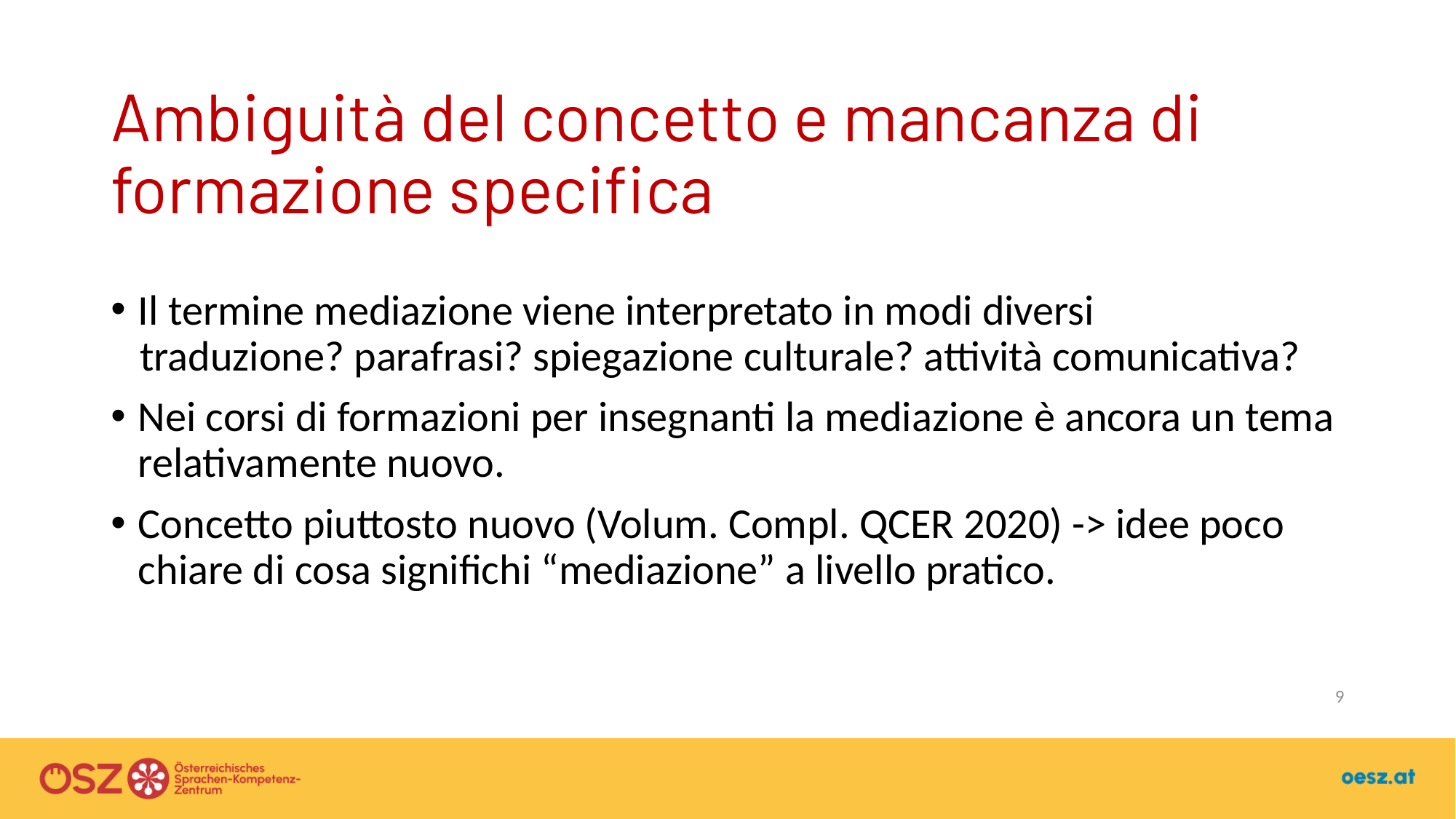

# Ambiguità del concetto e mancanza di formazione specifica
Il termine mediazione viene interpretato in modi diversi
   traduzione? parafrasi? spiegazione culturale? attività comunicativa?
Nei corsi di formazioni per insegnanti la mediazione è ancora un tema relativamente nuovo.
Concetto piuttosto nuovo (Volum. Compl. QCER 2020) -> idee poco chiare di cosa significhi “mediazione” a livello pratico.
9